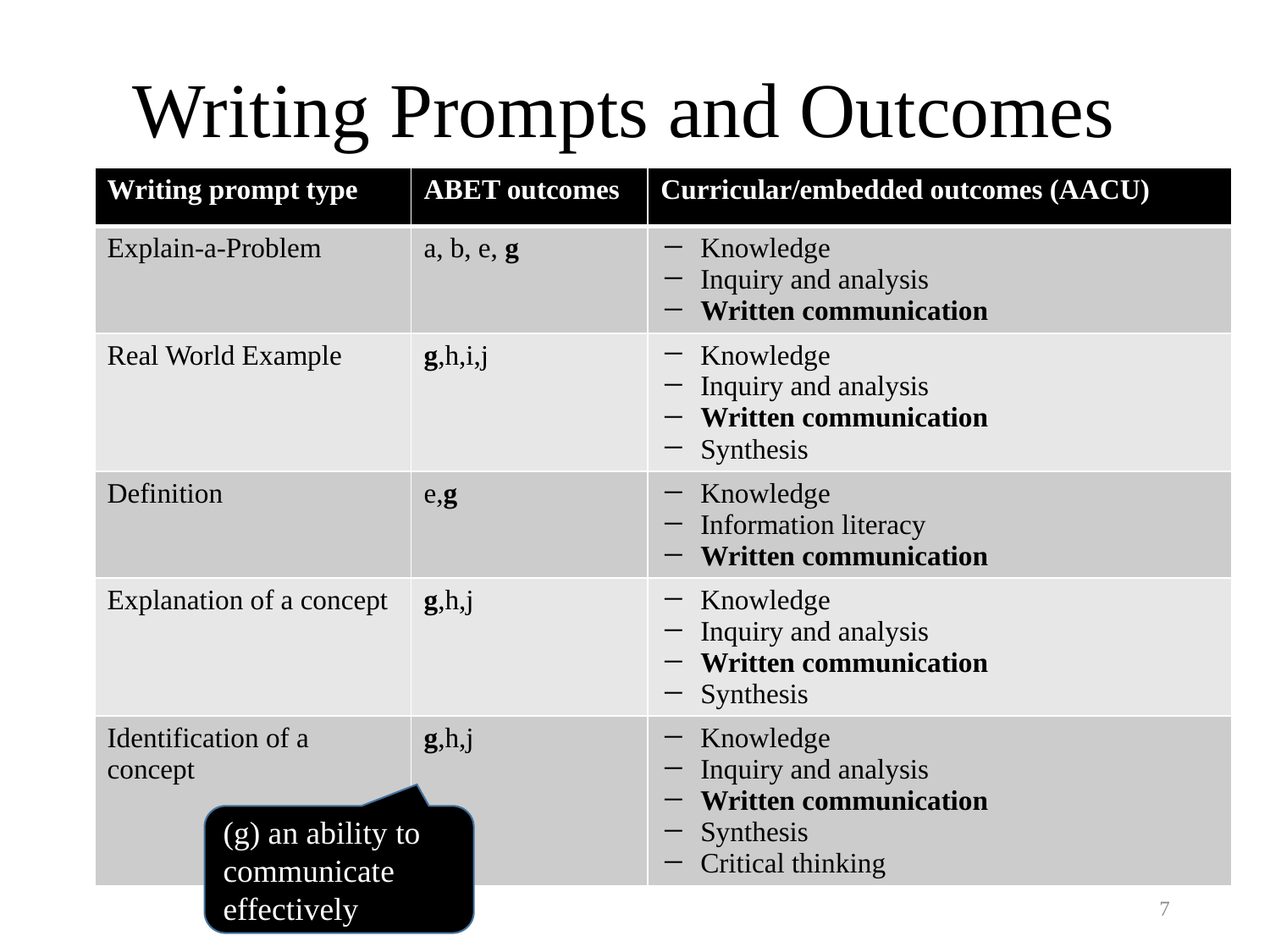

# Writing Prompts and Outcomes
| Writing prompt type | ABET outcomes | Curricular/embedded outcomes (AACU) |
| --- | --- | --- |
| Explain-a-Problem | a, b, e, g | Knowledge Inquiry and analysis Written communication |
| Real World Example | g,h,i,j | Knowledge Inquiry and analysis Written communication Synthesis |
| Definition | e,g | Knowledge Information literacy Written communication |
| Explanation of a concept | g,h,j | Knowledge Inquiry and analysis Written communication Synthesis |
| Identification of a concept | g,h,j | Knowledge Inquiry and analysis Written communication Synthesis Critical thinking |
(g) an ability to communicate effectively
7